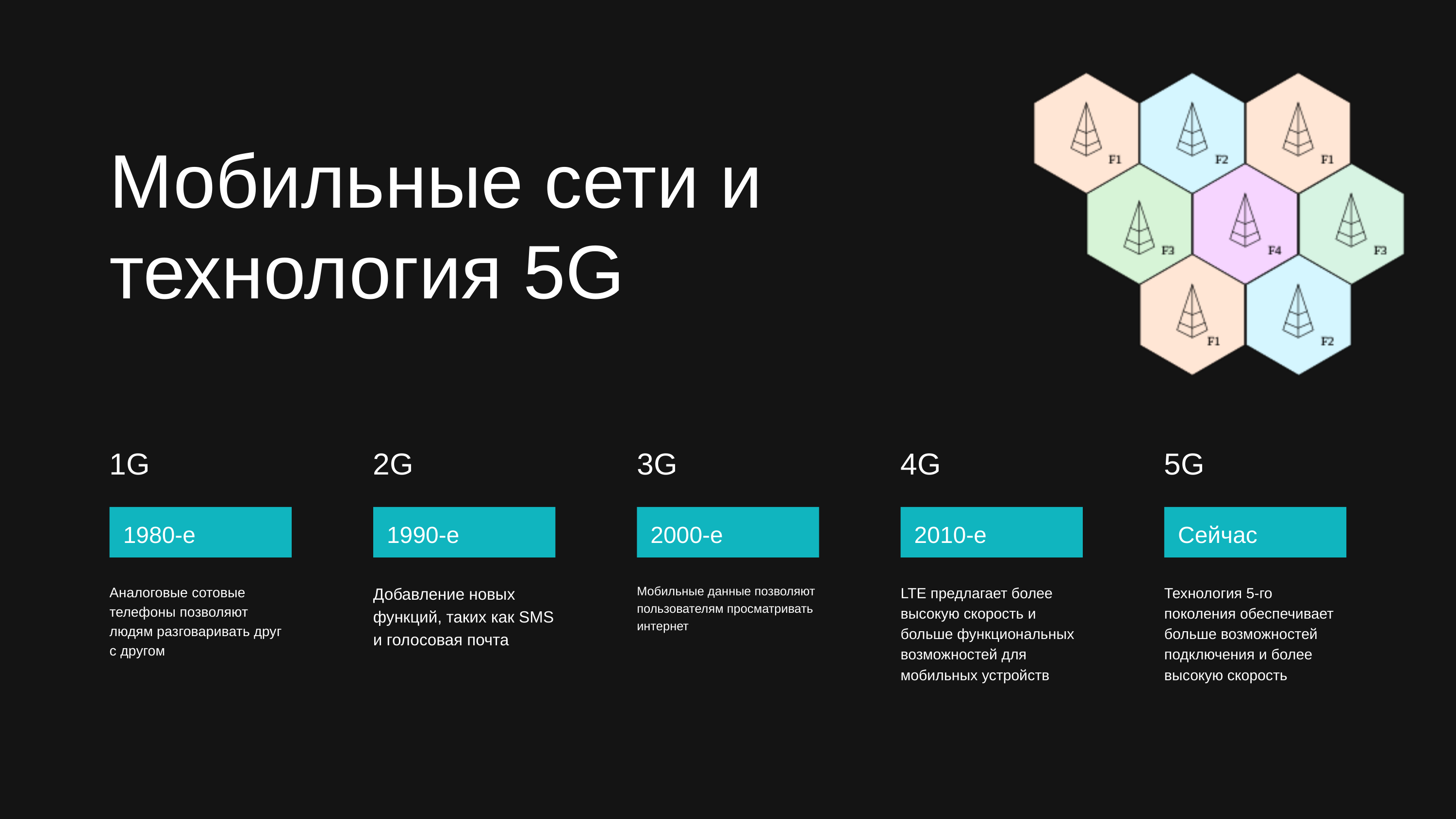

Мобильные сети и
технология 5G
1G

1980-е
Аналоговые сотовые телефоны позволяют людям разговаривать друг с другом
2G

1990-е
Добавление новых функций, таких как SMS и голосовая почта
3G

2000-е
Мобильные данные позволяют пользователям просматривать интернет
4G

2010-е
LTE предлагает более высокую скорость и больше функциональных возможностей для мобильных устройств
5G

Сейчас
Технология 5-го поколения обеспечивает больше возможностей подключения и более высокую скорость